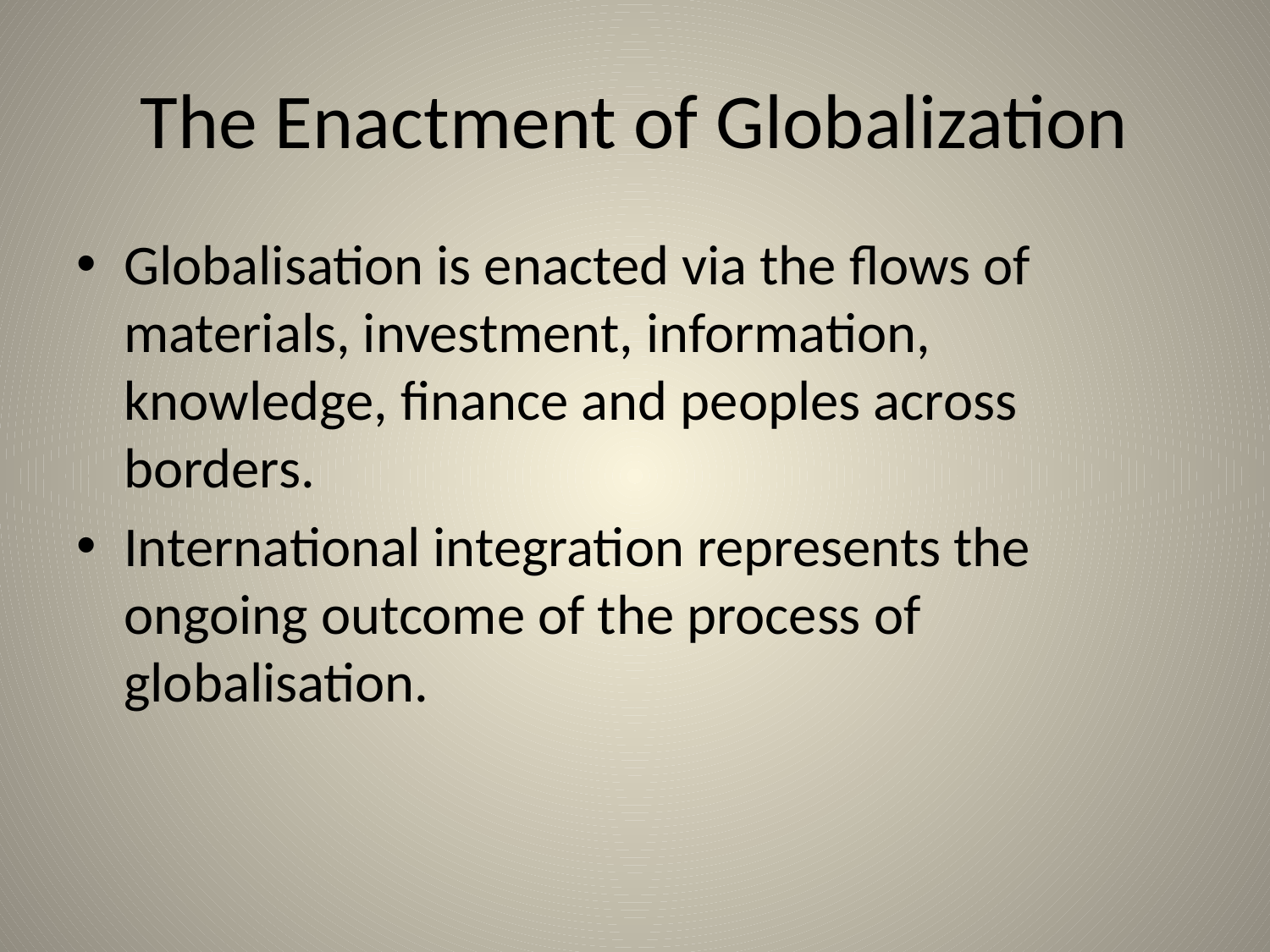

# The Enactment of Globalization
Globalisation is enacted via the flows of materials, investment, information, knowledge, finance and peoples across borders.
International integration represents the ongoing outcome of the process of globalisation.